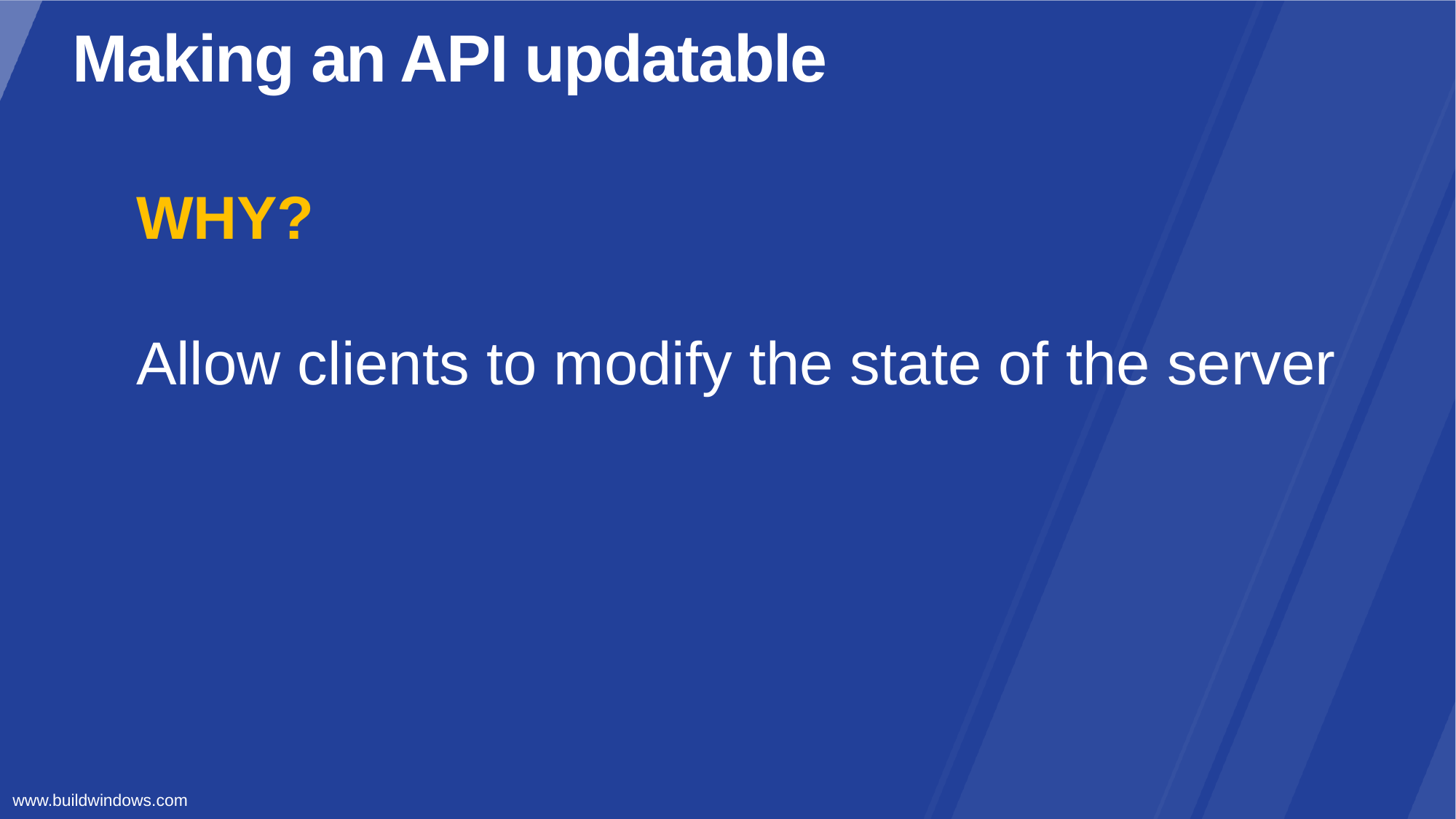

Making an API updatable
WHY?

Allow clients to modify the state of the server